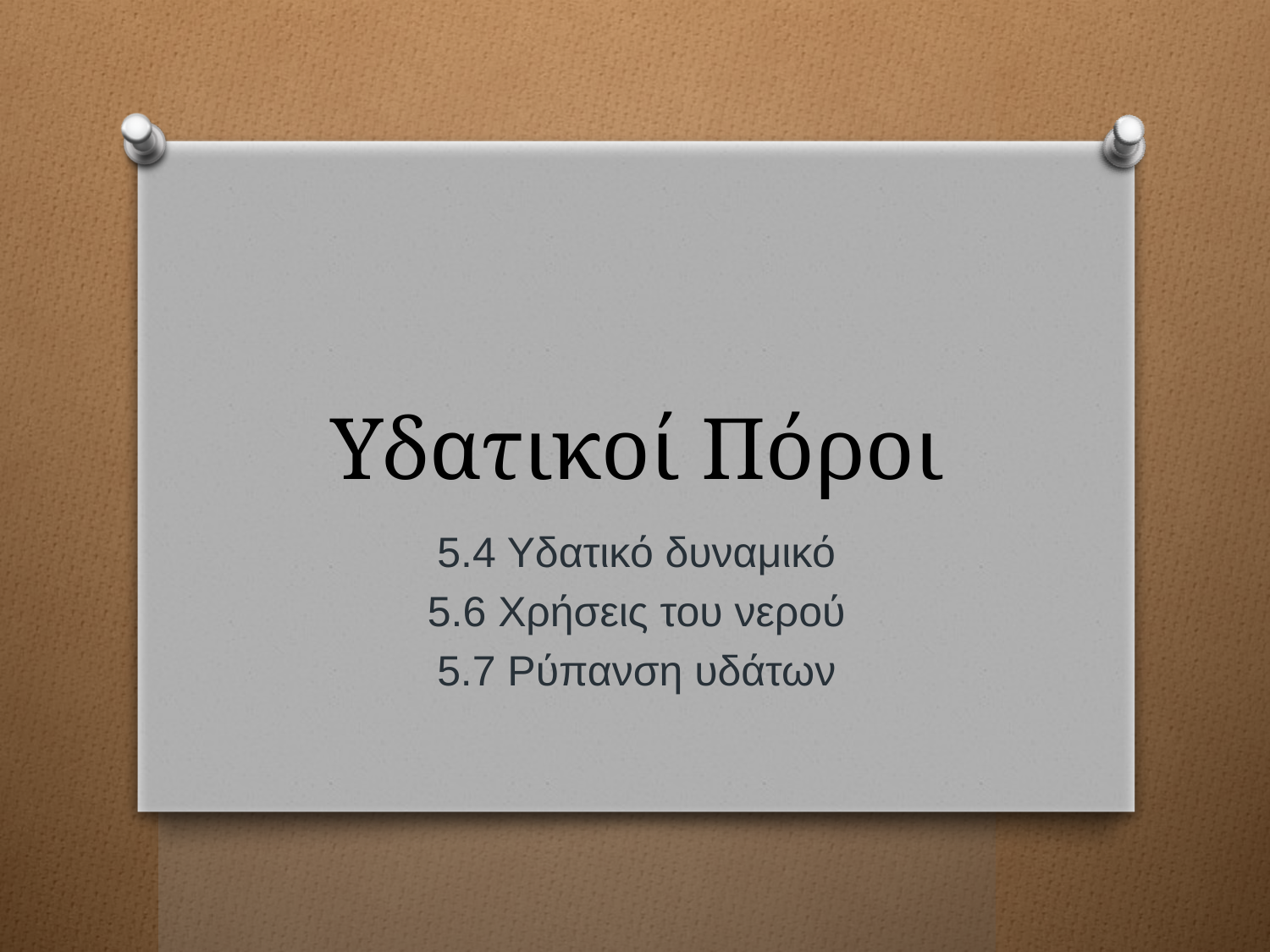

# Υδατικοί Πόροι
5.4 Υδατικό δυναμικό
5.6 Χρήσεις του νερού
5.7 Ρύπανση υδάτων